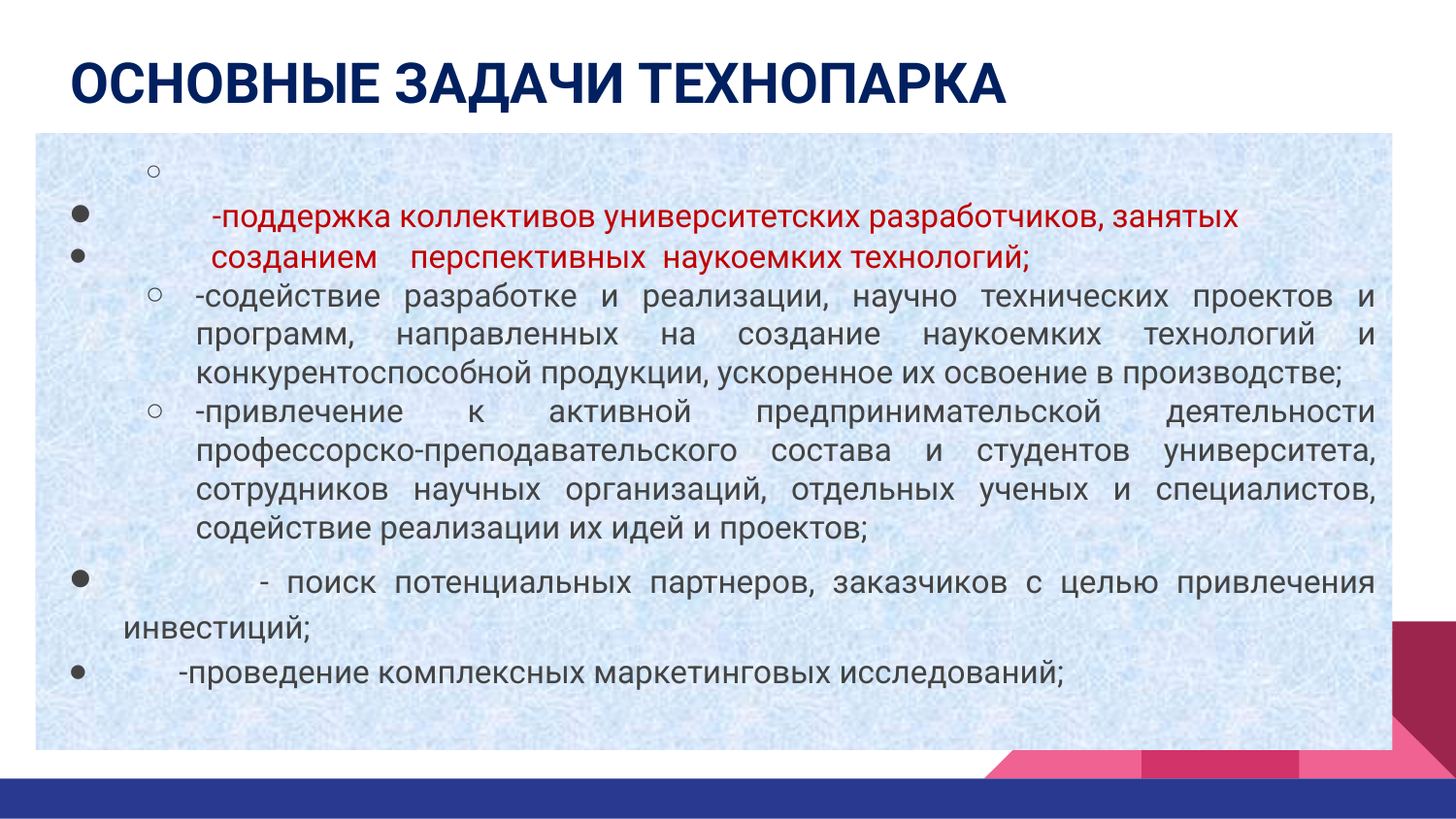

# ОСНОВНЫЕ ЗАДАЧИ ТЕХНОПАРКА

         -поддержка коллективов университетских разработчиков, занятых
           созданием    перспективных  наукоемких технологий;
-содействие разработке и реализации, научно технических проектов и программ, направленных на создание наукоемких технологий и конкурентоспособной продукции, ускоренное их освоение в производстве;
-привлечение к активной предпринимательской деятельности профессорско-преподавательского состава и студентов университета, сотрудников научных организаций, отдельных ученых и специалистов, содействие реализации их идей и проектов;
       - поиск потенциальных партнеров, заказчиков с целью привлечения инвестиций;
       -проведение комплексных маркетинговых исследований;